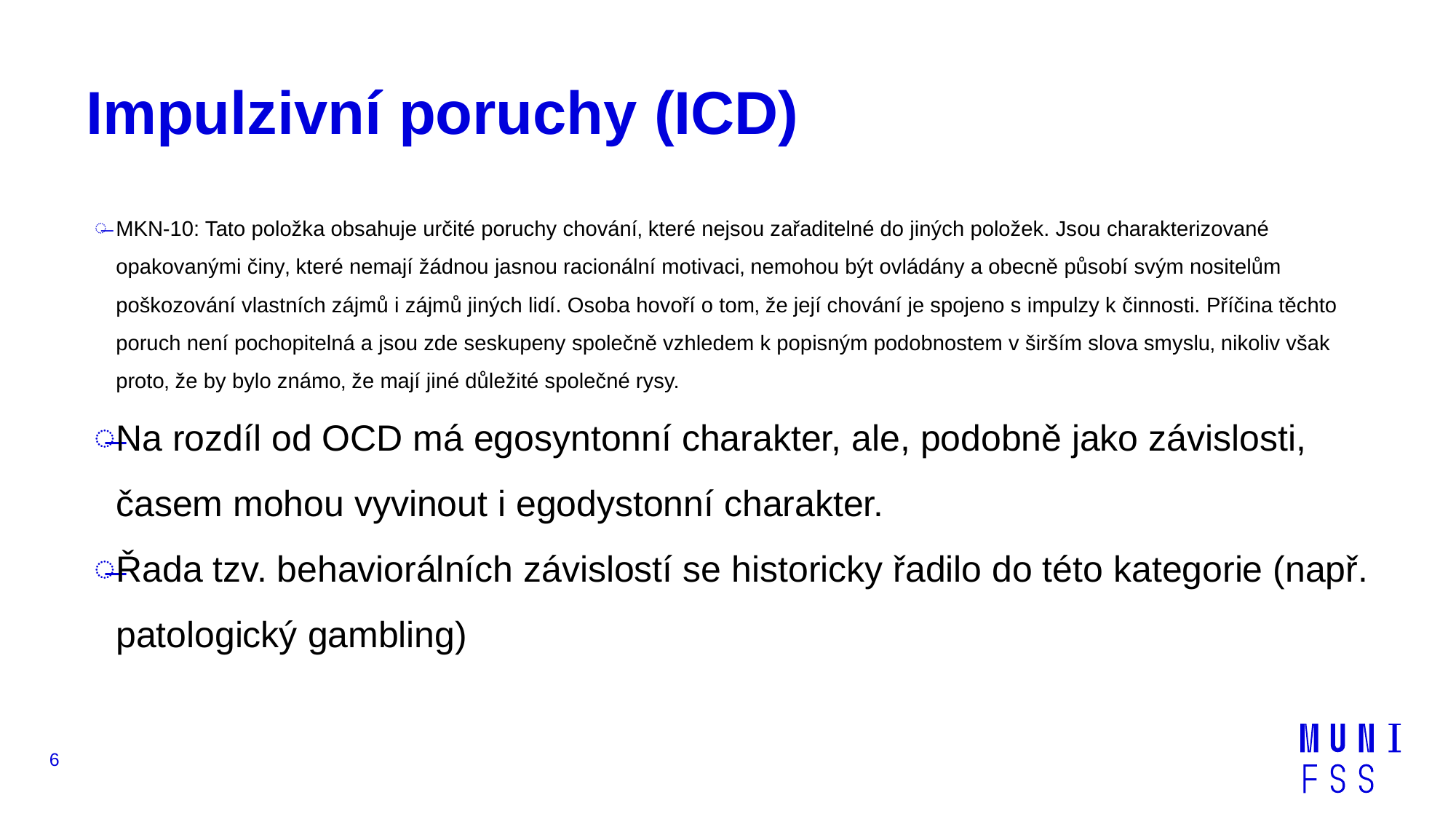

# Impulzivní poruchy (ICD)
MKN-10: Tato položka obsahuje určité poruchy chování‚ které nejsou zařaditelné do jiných položek. Jsou charakterizované opakovanými činy‚ které nemají žádnou jasnou racionální motivaci‚ nemohou být ovládány a obecně působí svým nositelům poškozování vlastních zájmů i zájmů jiných lidí. Osoba hovoří o tom‚ že její chování je spojeno s impulzy k činnosti. Příčina těchto poruch není pochopitelná a jsou zde seskupeny společně vzhledem k popisným podobnostem v širším slova smyslu‚ nikoliv však proto‚ že by bylo známo‚ že mají jiné důležité společné rysy.
Na rozdíl od OCD má egosyntonní charakter, ale, podobně jako závislosti, časem mohou vyvinout i egodystonní charakter.
Řada tzv. behaviorálních závislostí se historicky řadilo do této kategorie (např. patologický gambling)
6